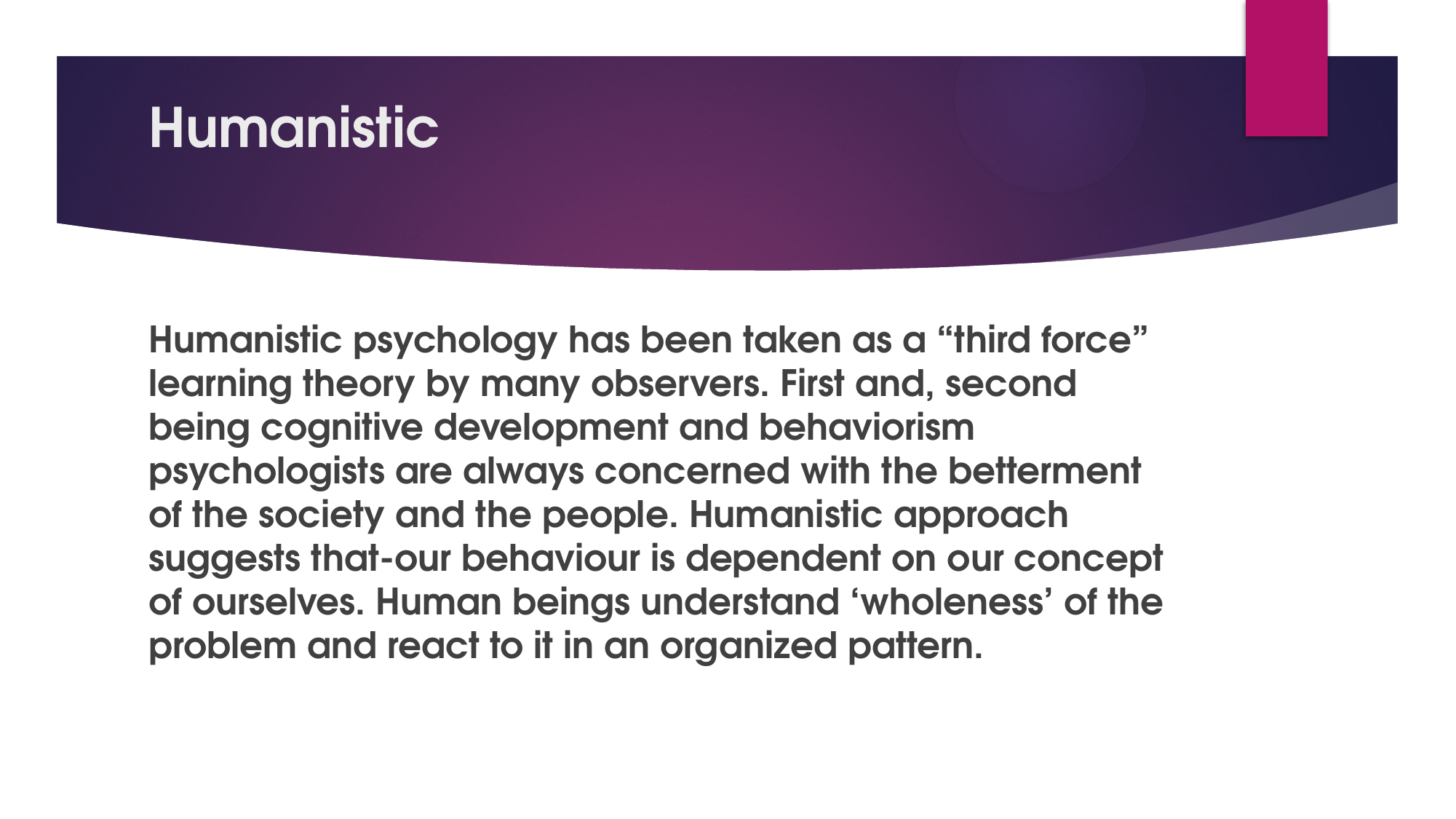

# Humanistic
Humanistic psychology has been taken as a “third force” learning theory by many observers. First and, second being cognitive development and behaviorism psychologists are always concerned with the betterment of the society and the people. Humanistic approach suggests that-our behaviour is dependent on our concept of ourselves. Human beings understand ‘wholeness’ of the problem and react to it in an organized pattern.